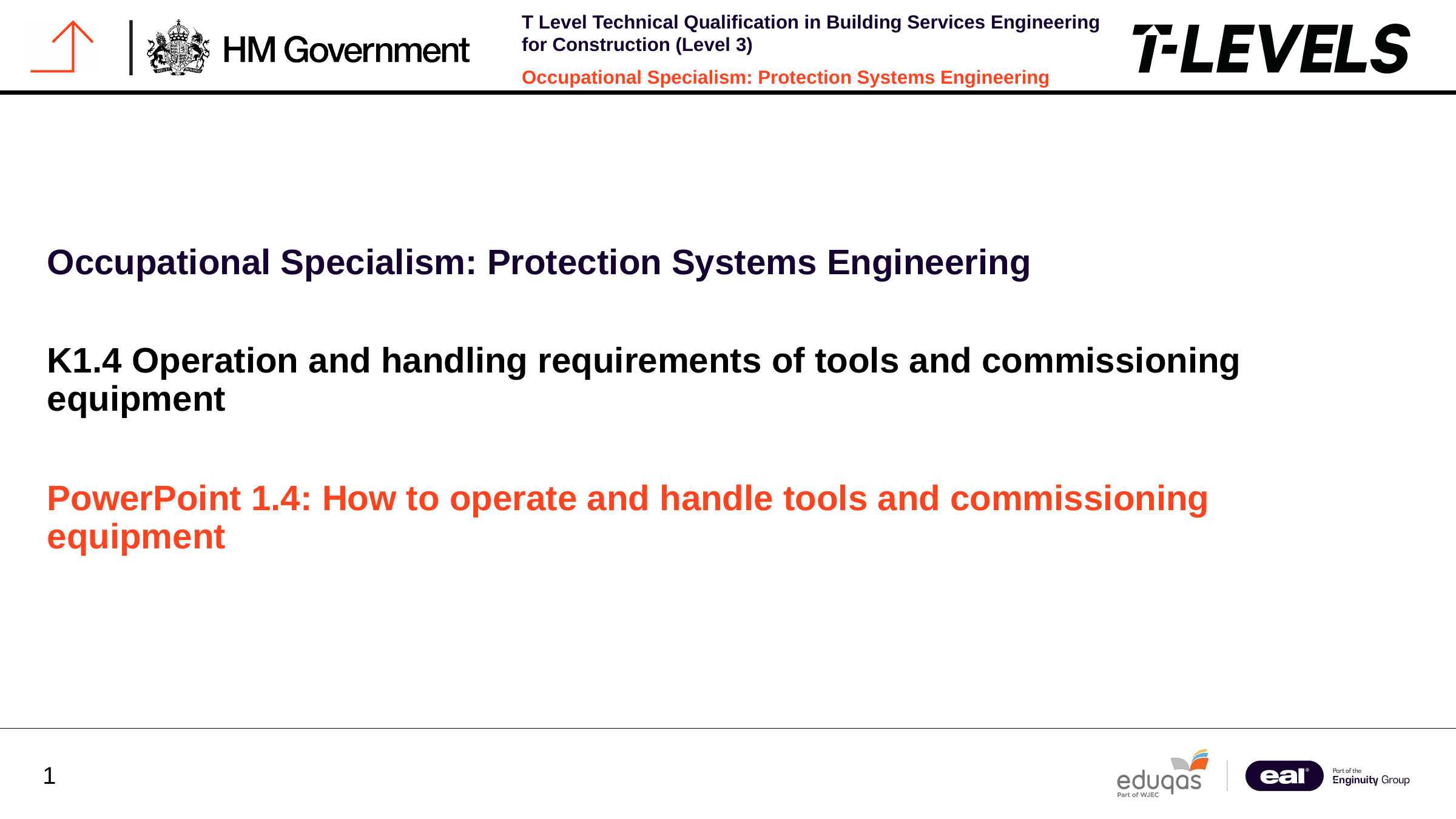

Occupational Specialism: Protection Systems Engineering

K1.4 Operation and handling requirements of tools and commissioning equipment

PowerPoint 1.4: How to operate and handle tools and commissioning equipment